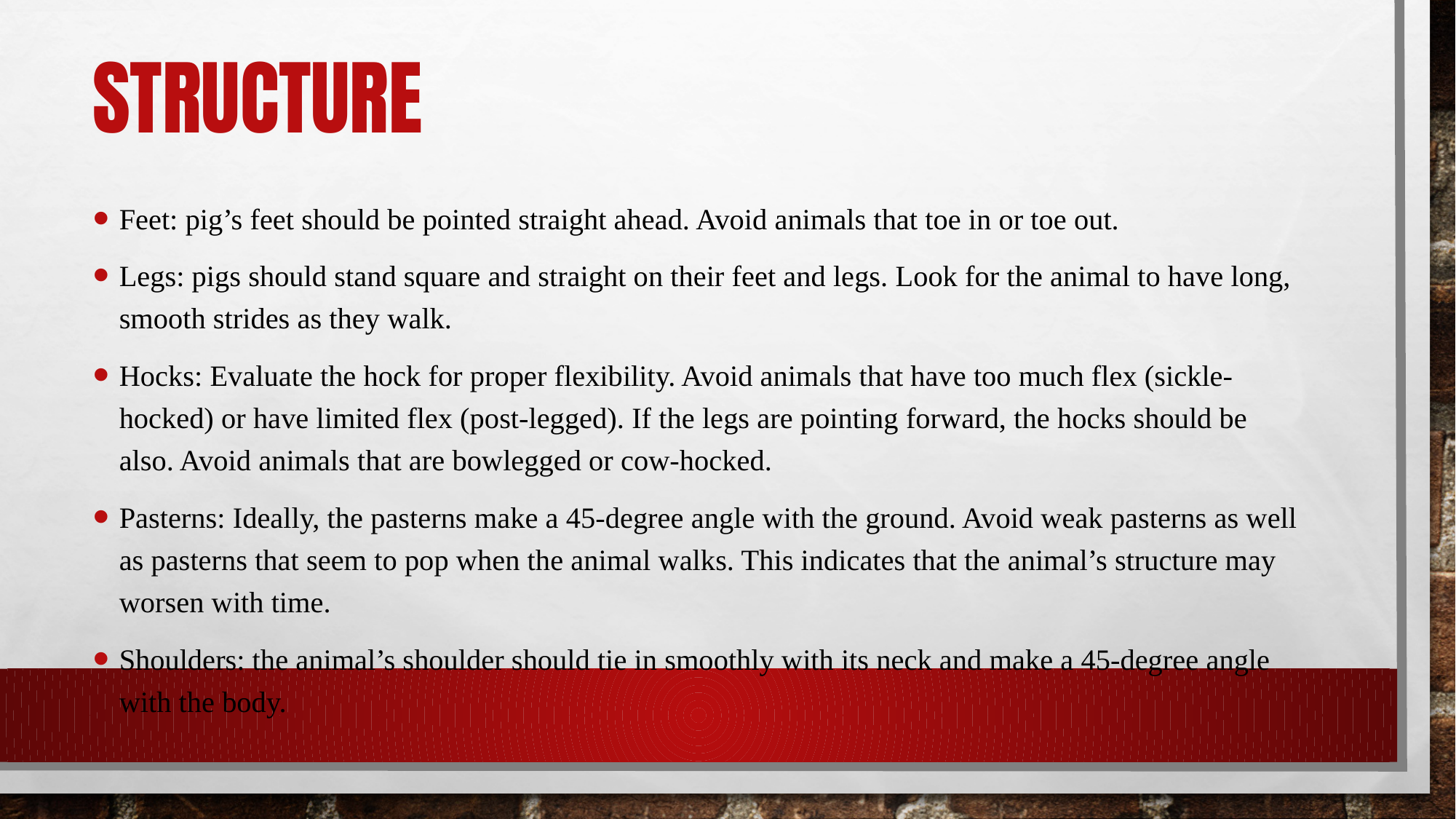

# Structure
Feet: pig’s feet should be pointed straight ahead. Avoid animals that toe in or toe out.
Legs: pigs should stand square and straight on their feet and legs. Look for the animal to have long, smooth strides as they walk.
Hocks: Evaluate the hock for proper flexibility. Avoid animals that have too much flex (sickle-hocked) or have limited flex (post-legged). If the legs are pointing forward, the hocks should be also. Avoid animals that are bowlegged or cow-hocked.
Pasterns: Ideally, the pasterns make a 45-degree angle with the ground. Avoid weak pasterns as well as pasterns that seem to pop when the animal walks. This indicates that the animal’s structure may worsen with time.
Shoulders: the animal’s shoulder should tie in smoothly with its neck and make a 45-degree angle with the body.